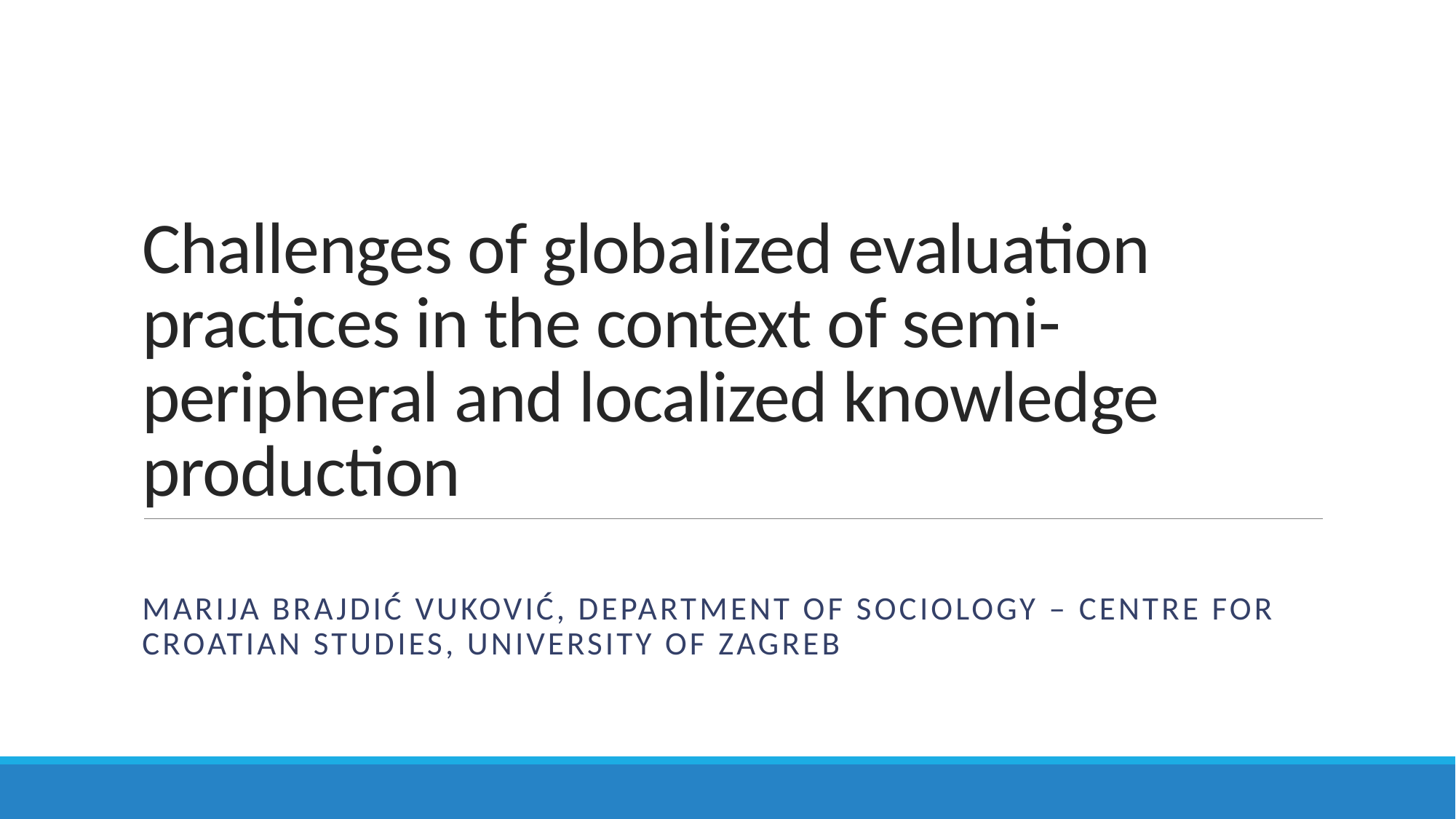

# Challenges of globalized evaluation practices in the context of semi-peripheral and localized knowledge production

Marija Brajdić Vuković, Department of Sociology – Centre for Croatian Studies, University of Zagreb